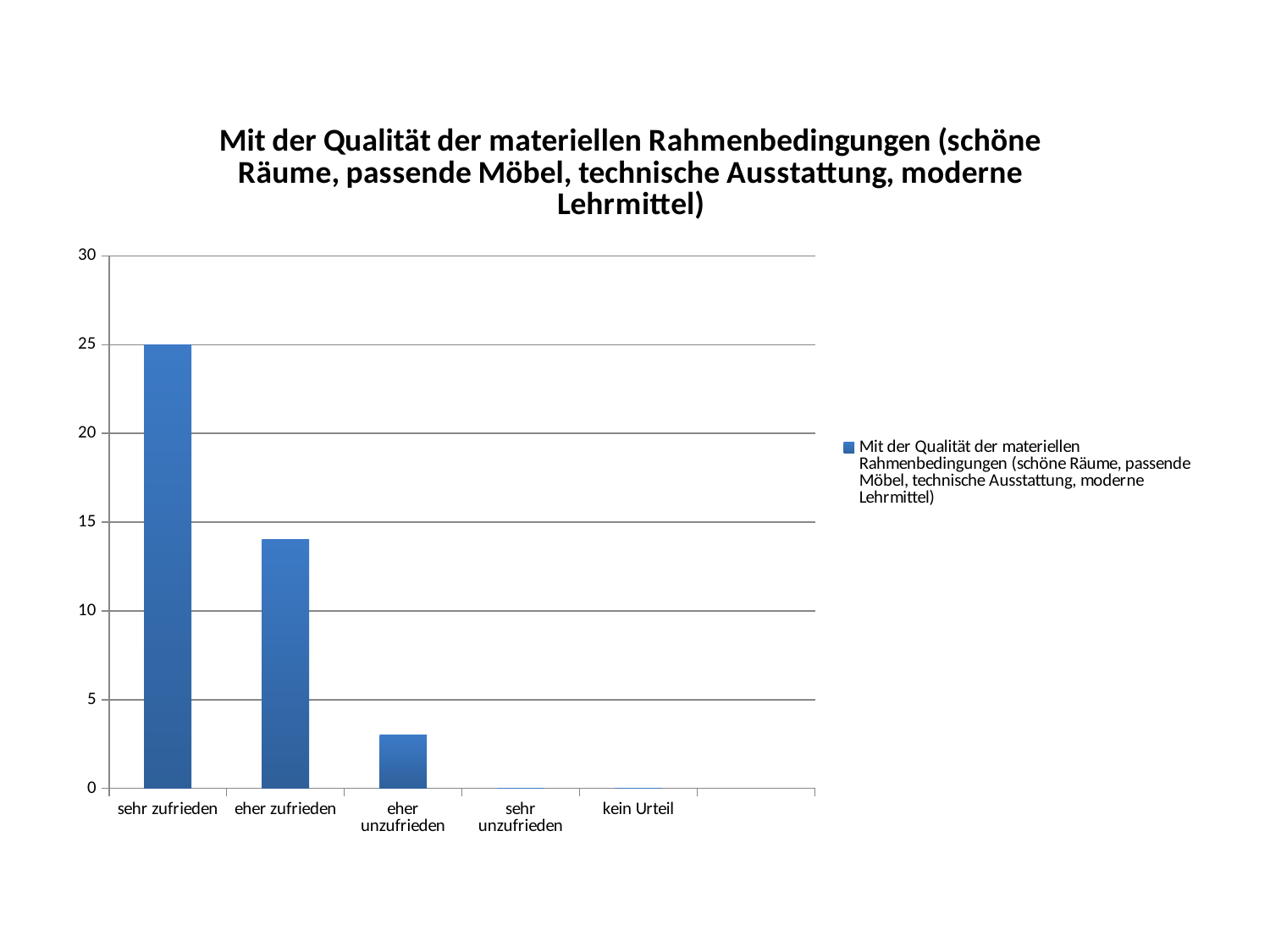

### Chart:

| Category | Mit der Qualität der materiellen Rahmenbedingungen (schöne Räume, passende Möbel, technische Ausstattung, moderne Lehrmittel) |
|---|---|
| sehr zufrieden | 25.0 |
| eher zufrieden | 14.0 |
| eher unzufrieden | 3.0 |
| sehr unzufrieden | 0.0 |
| kein Urteil | 0.0 |